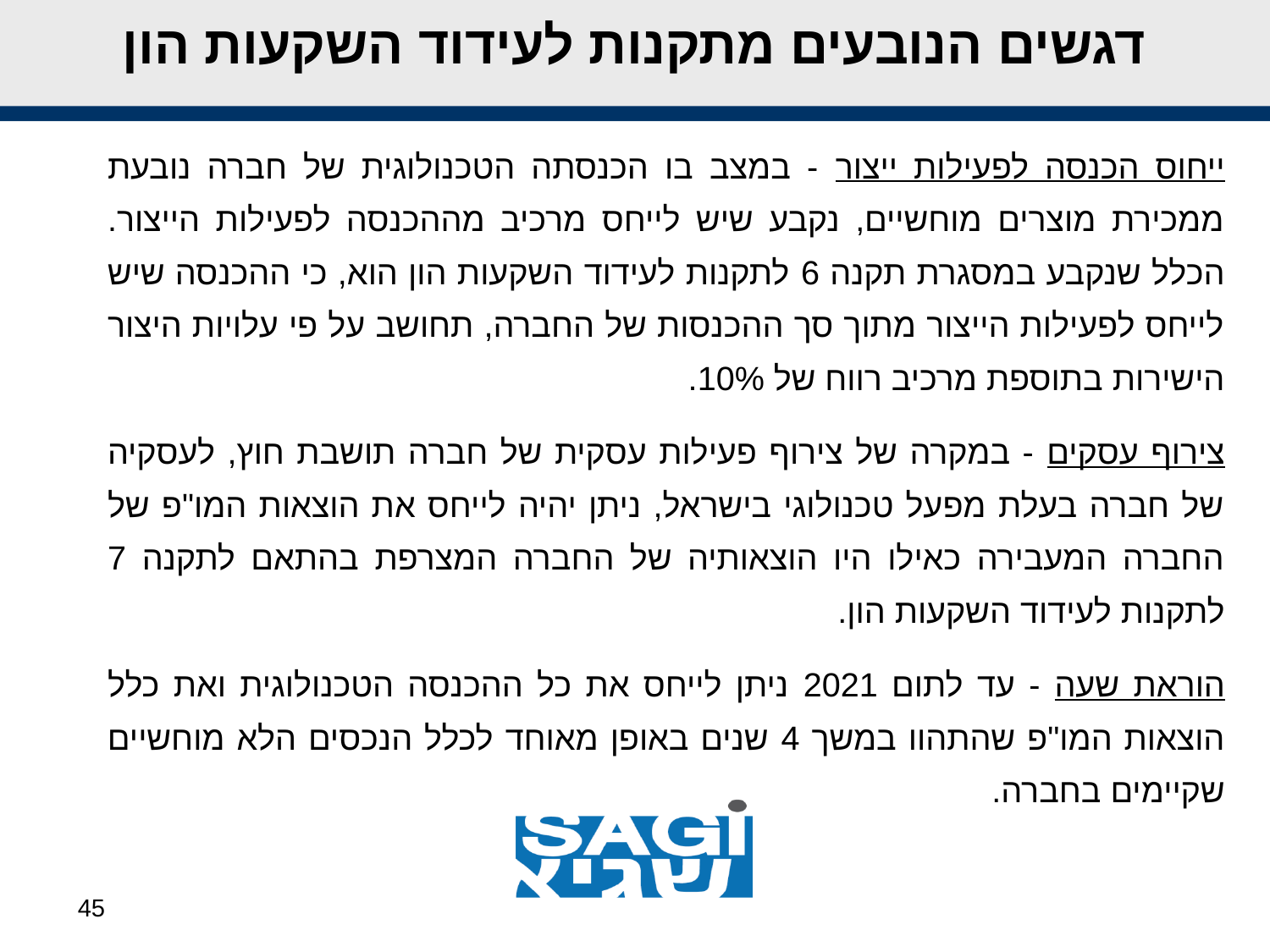

# דגשים הנובעים מתקנות לעידוד השקעות הון
ייחוס הכנסה לפעילות ייצור - במצב בו הכנסתה הטכנולוגית של חברה נובעת ממכירת מוצרים מוחשיים, נקבע שיש לייחס מרכיב מההכנסה לפעילות הייצור. הכלל שנקבע במסגרת תקנה 6 לתקנות לעידוד השקעות הון הוא, כי ההכנסה שיש לייחס לפעילות הייצור מתוך סך ההכנסות של החברה, תחושב על פי עלויות היצור הישירות בתוספת מרכיב רווח של 10%.
צירוף עסקים - במקרה של צירוף פעילות עסקית של חברה תושבת חוץ, לעסקיה של חברה בעלת מפעל טכנולוגי בישראל, ניתן יהיה לייחס את הוצאות המו"פ של החברה המעבירה כאילו היו הוצאותיה של החברה המצרפת בהתאם לתקנה 7 לתקנות לעידוד השקעות הון.
הוראת שעה - עד לתום 2021 ניתן לייחס את כל ההכנסה הטכנולוגית ואת כלל הוצאות המו"פ שהתהוו במשך 4 שנים באופן מאוחד לכלל הנכסים הלא מוחשיים שקיימים בחברה.

45